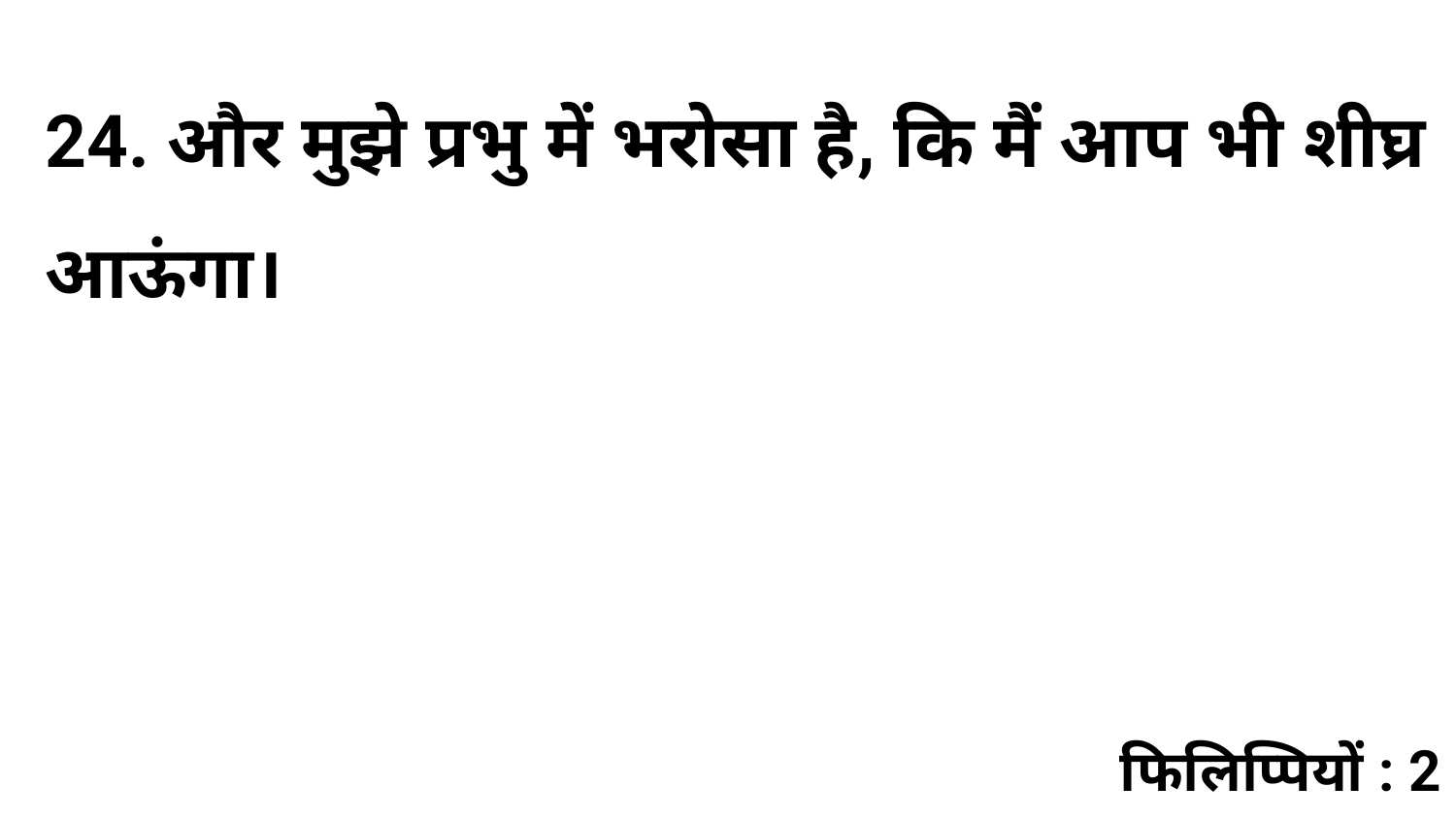

24. और मुझे प्रभु में भरोसा है, कि मैं आप भी शीघ्र आऊंगा।
फिलिप्पियों : 2